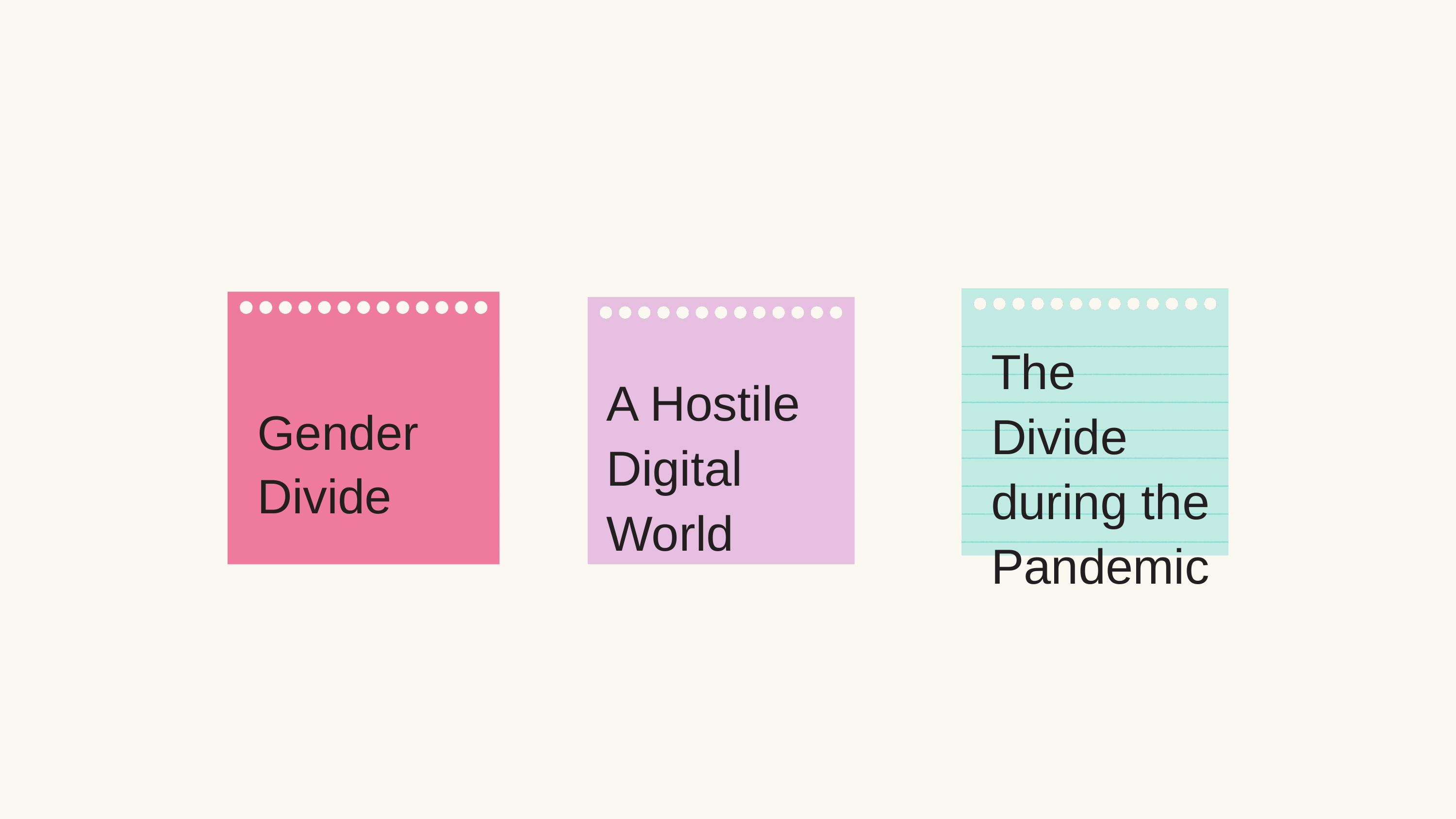

Key factors

The Divide during the Pandemic
A Hostile Digital World
Gender Divide